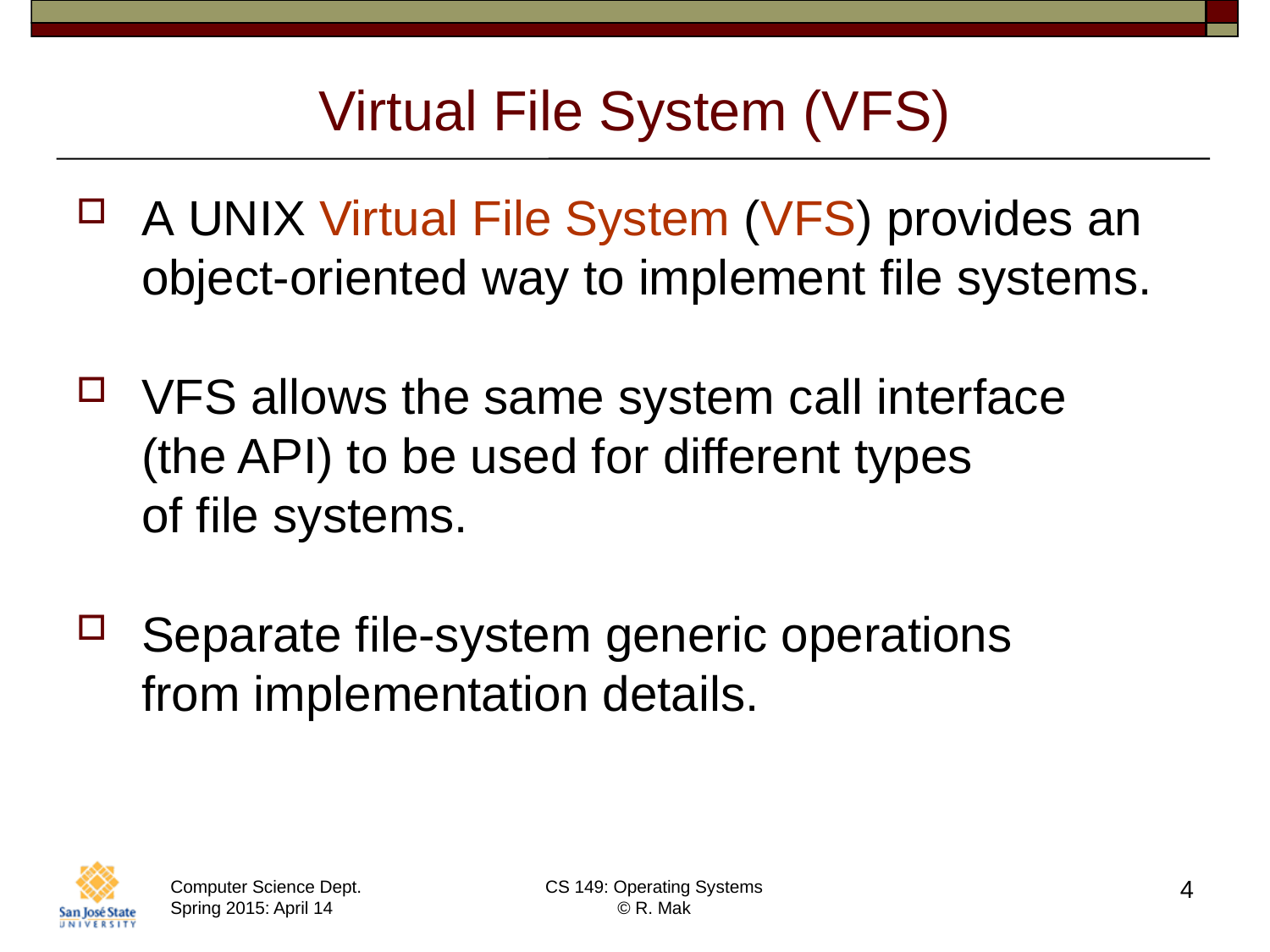

# Virtual File System (VFS)
A UNIX Virtual File System (VFS) provides an
object-oriented way to implement file systems.

VFS allows the same system call interface
(the API) to be used for different types
of file systems.

Separate file-system generic operations
from implementation details.
4